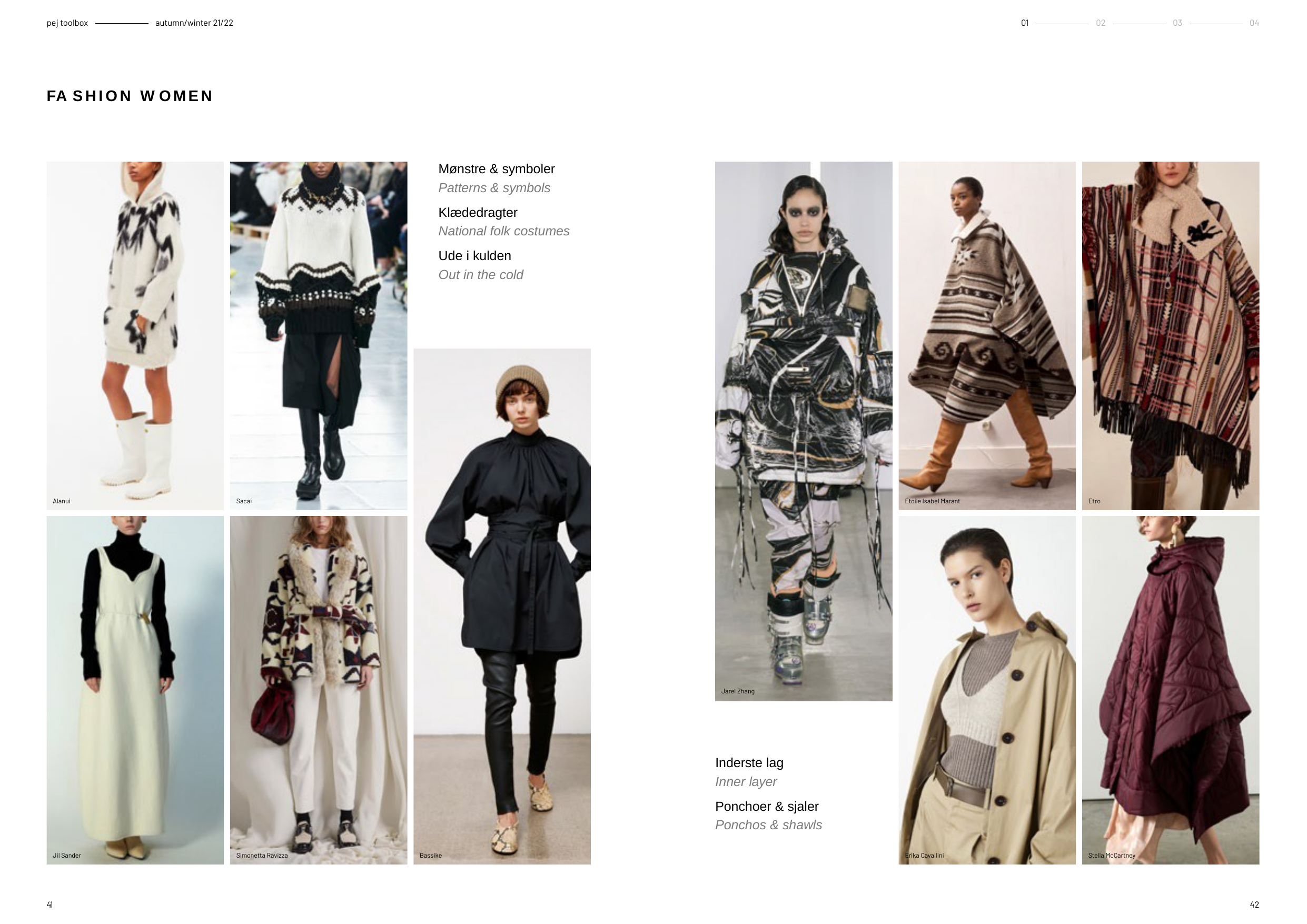

pej toolbox
autumn/winter 21/22
02
03
04
01

FA SHION W OMEN
Mønstre & symboler
Patterns & symbols
Klædedragter
National folk costumes
Ude i kulden
Out in the cold

Alanui
Sacai
Étoile Isabel Marant
Etro

Jarel Zhang
Inderste lag
Inner layer
Ponchoer & sjaler
Ponchos & shawls
Jil Sander
Simonetta Ravizza
Bassike
Erika Cavallini
Stella McCartney
41
42